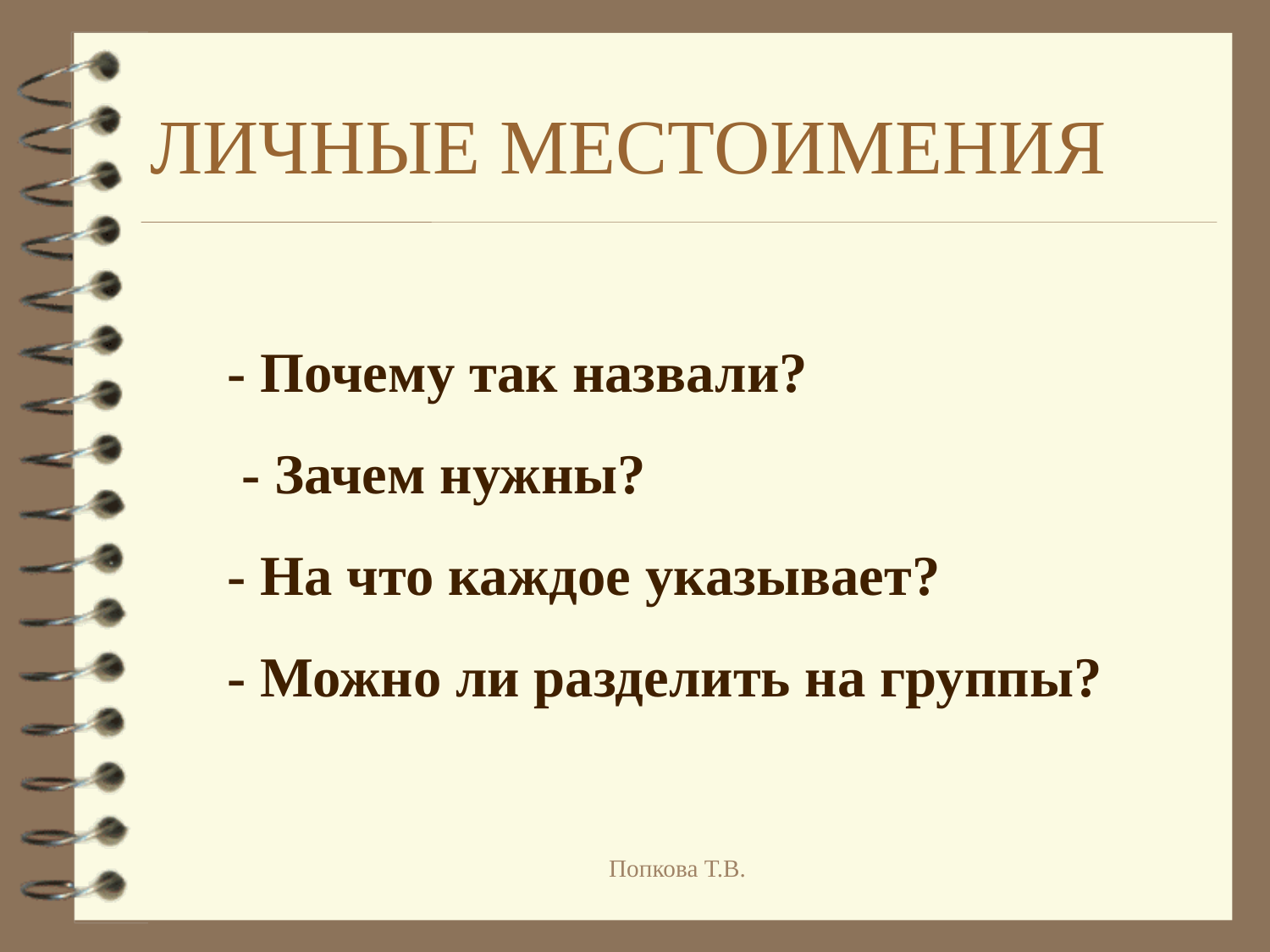

# ЛИЧНЫЕ МЕСТОИМЕНИЯ
- Почему так назвали?
 - Зачем нужны?
- На что каждое указывает?
- Можно ли разделить на группы?
Попкова Т.В.